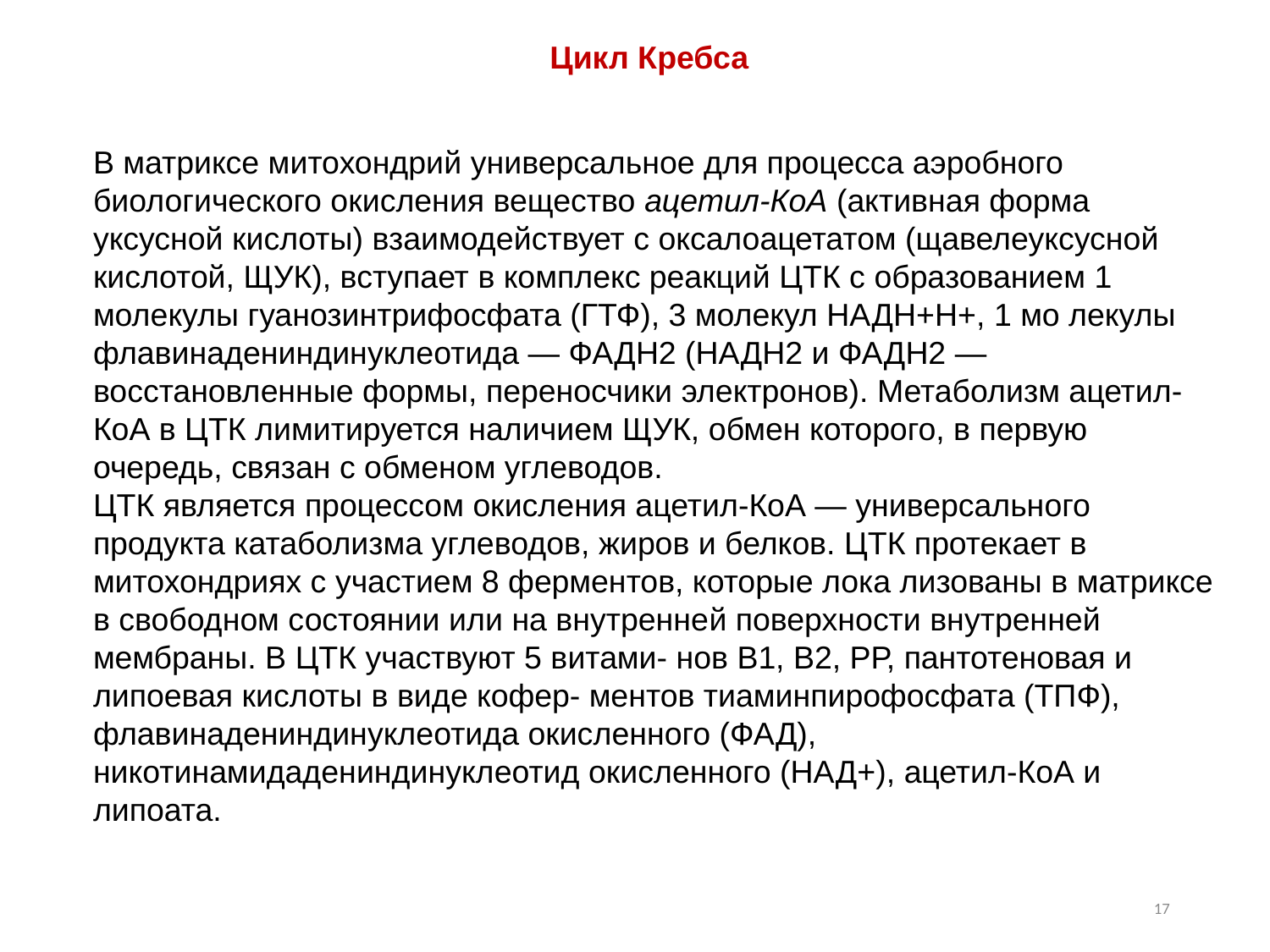

Цикл Кребса
В матриксе митохондрий универсальное для процесса аэробного биологического окисления вещество ацетил-КоА (активная форма уксусной кислоты) взаимодействует с оксалоацетатом (щавелеуксусной кислотой, ЩУК), вступает в комплекс реакций ЦТК с образованием 1 молекулы гуанозинтрифосфата (ГТФ), 3 молекул НАДН+Н+, 1 мо лекулы флавинадениндинуклеотида — ФАДН2 (НАДН2 и ФАДН2 — восстановленные формы, переносчики электронов). Метаболизм ацетил-КоА в ЦТК лимитируется наличием ЩУК, обмен которого, в первую очередь, связан с обменом углеводов.
ЦТК является процессом окисления ацетил-КоА — универсального продукта катаболизма углеводов, жиров и белков. ЦТК протекает в митохондриях с участием 8 ферментов, которые лока лизованы в матриксе в свободном состоянии или на внутренней поверхности внутренней мембраны. В ЦТК участвуют 5 витами- нов В1, В2, РР, пантотеновая и липоевая кислоты в виде кофер- ментов тиаминпирофосфата (ТПФ), флавинадениндинуклеотида окисленного (ФАД), никотинамидадениндинуклеотид окисленного (НАД+), ацетил-КоА и липоата.
17